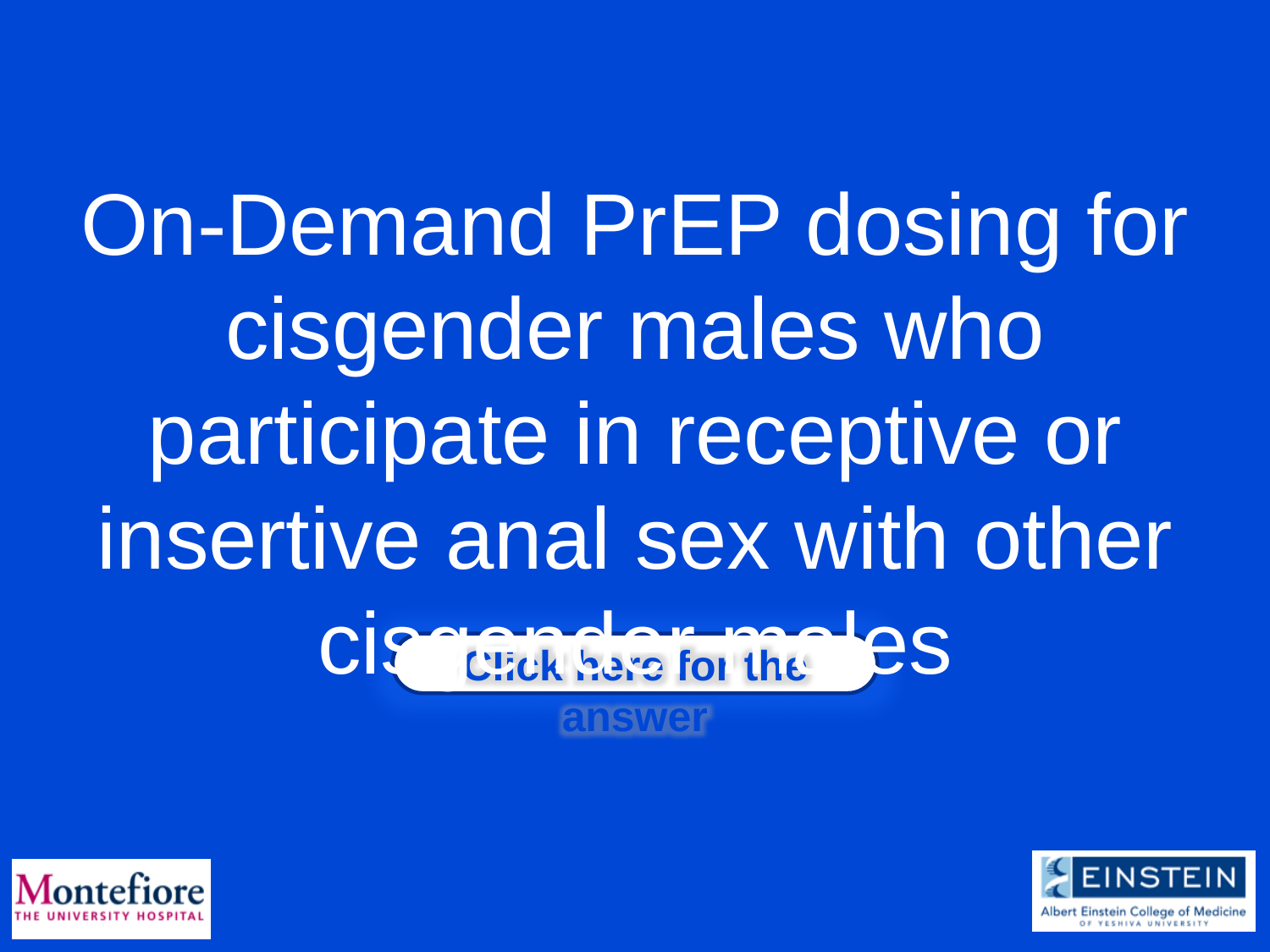

On-Demand PrEP dosing for cisgender males who participate in receptive or insertive anal sex with other cisgender males
Click here for the answer